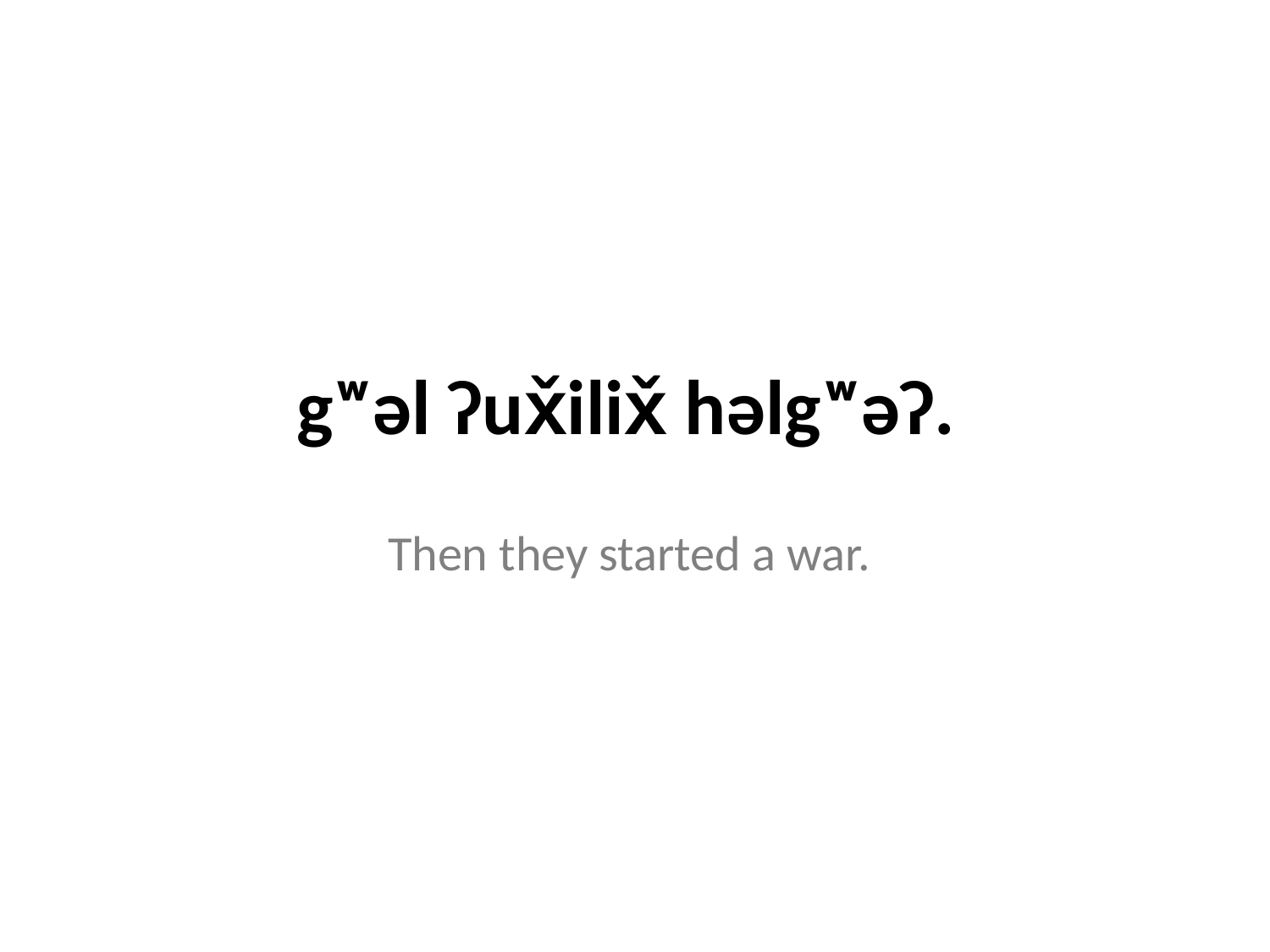

gʷəl ʔux̌ilix̌ həlgʷəʔ.
Then they started a war.